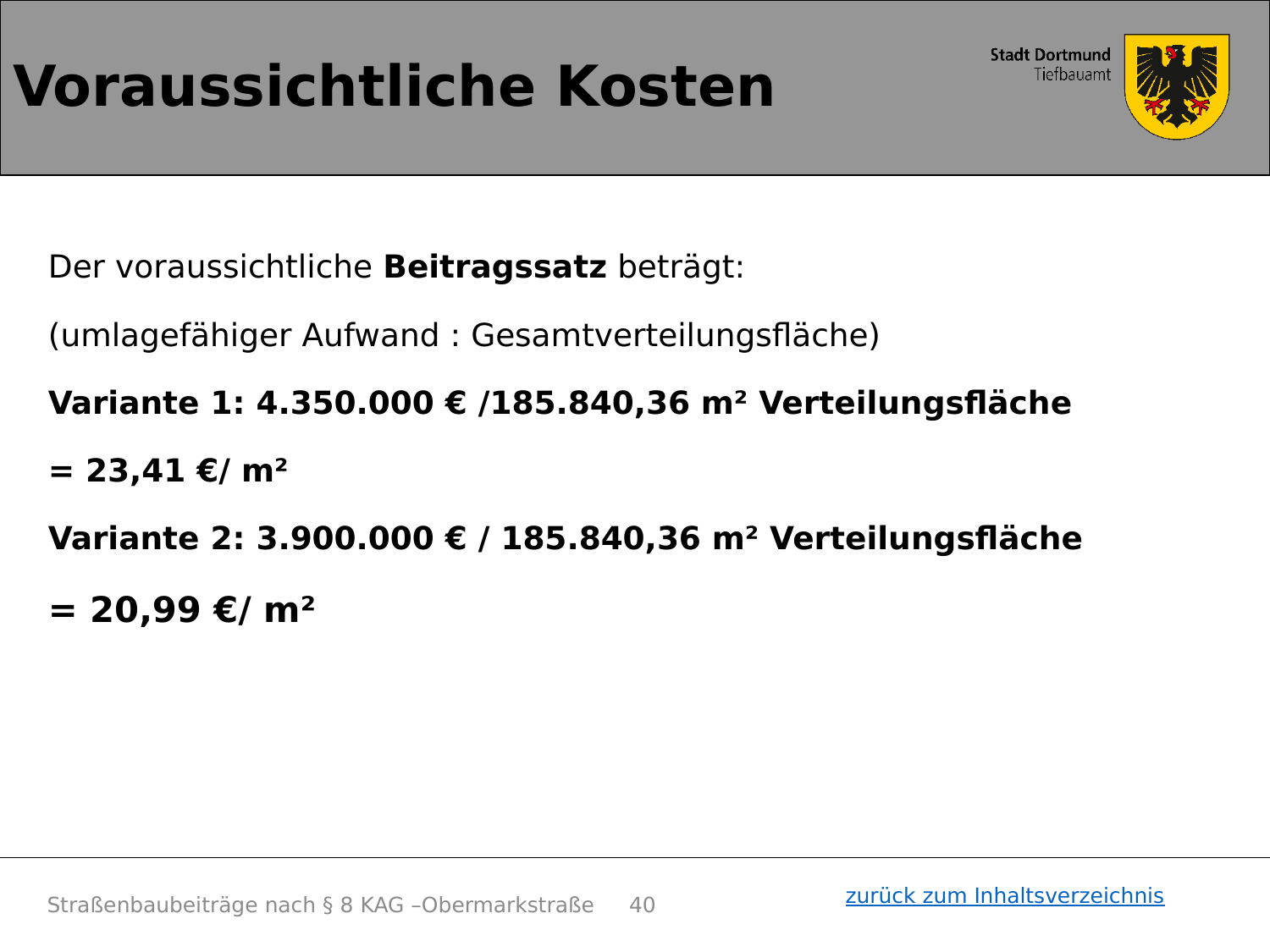

Voraussichtliche Kosten
Der voraussichtliche Beitragssatz beträgt:
(umlagefähiger Aufwand : Gesamtverteilungsfläche)
Variante 1: 4.350.000 € /185.840,36 m² Verteilungsfläche
= 23,41 €/ m²
Variante 2: 3.900.000 € / 185.840,36 m² Verteilungsfläche
= 20,99 €/ m²

Straßenbaubeiträge nach § 8 KAG –Obermarkstraße
40
zurück zum Inhaltsverzeichnis